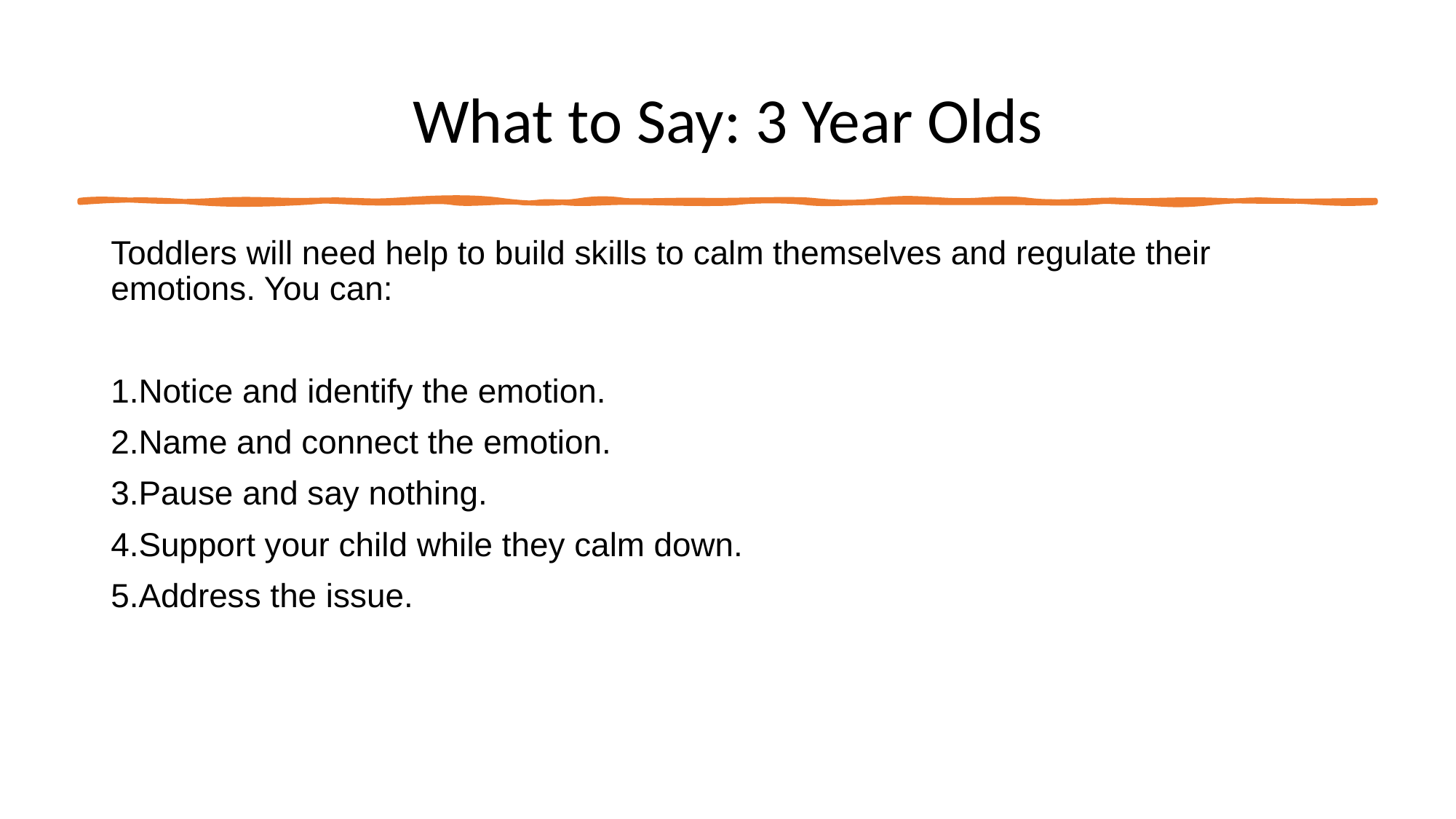

# What to Say: 3 Year Olds

Toddlers will need help to build skills to calm themselves and regulate their emotions. You can:

Notice and identify the emotion.
Name and connect the emotion.
Pause and say nothing.
Support your child while they calm down.
Address the issue.